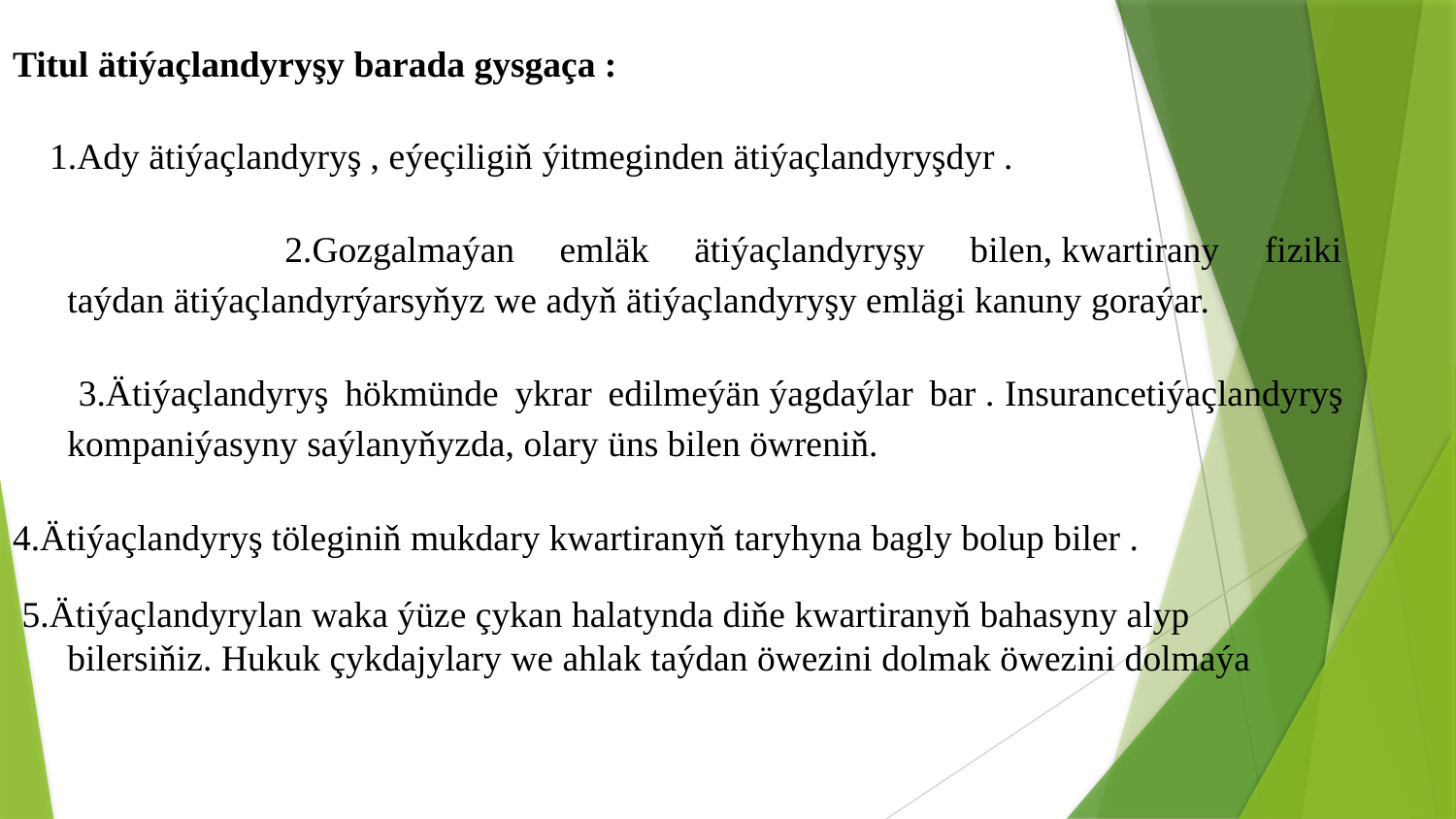

Titul ätiýaçlandyryşy barada gysgaça :
    1.Ady ätiýaçlandyryş , eýeçiligiň ýitmeginden ätiýaçlandyryşdyr .
      2.Gozgalmaýan emläk ätiýaçlandyryşy bilen, kwartirany fiziki taýdan ätiýaçlandyrýarsyňyz we adyň ätiýaçlandyryşy emlägi kanuny goraýar.
    3.Ätiýaçlandyryş hökmünde ykrar edilmeýän ýagdaýlar bar . Insurancetiýaçlandyryş kompaniýasyny saýlanyňyzda, olary üns bilen öwreniň.
4.Ätiýaçlandyryş töleginiň mukdary kwartiranyň taryhyna bagly bolup biler .
 5.Ätiýaçlandyrylan waka ýüze çykan halatynda diňe kwartiranyň bahasyny alyp bilersiňiz. Hukuk çykdajylary we ahlak taýdan öwezini dolmak öwezini dolmaýa